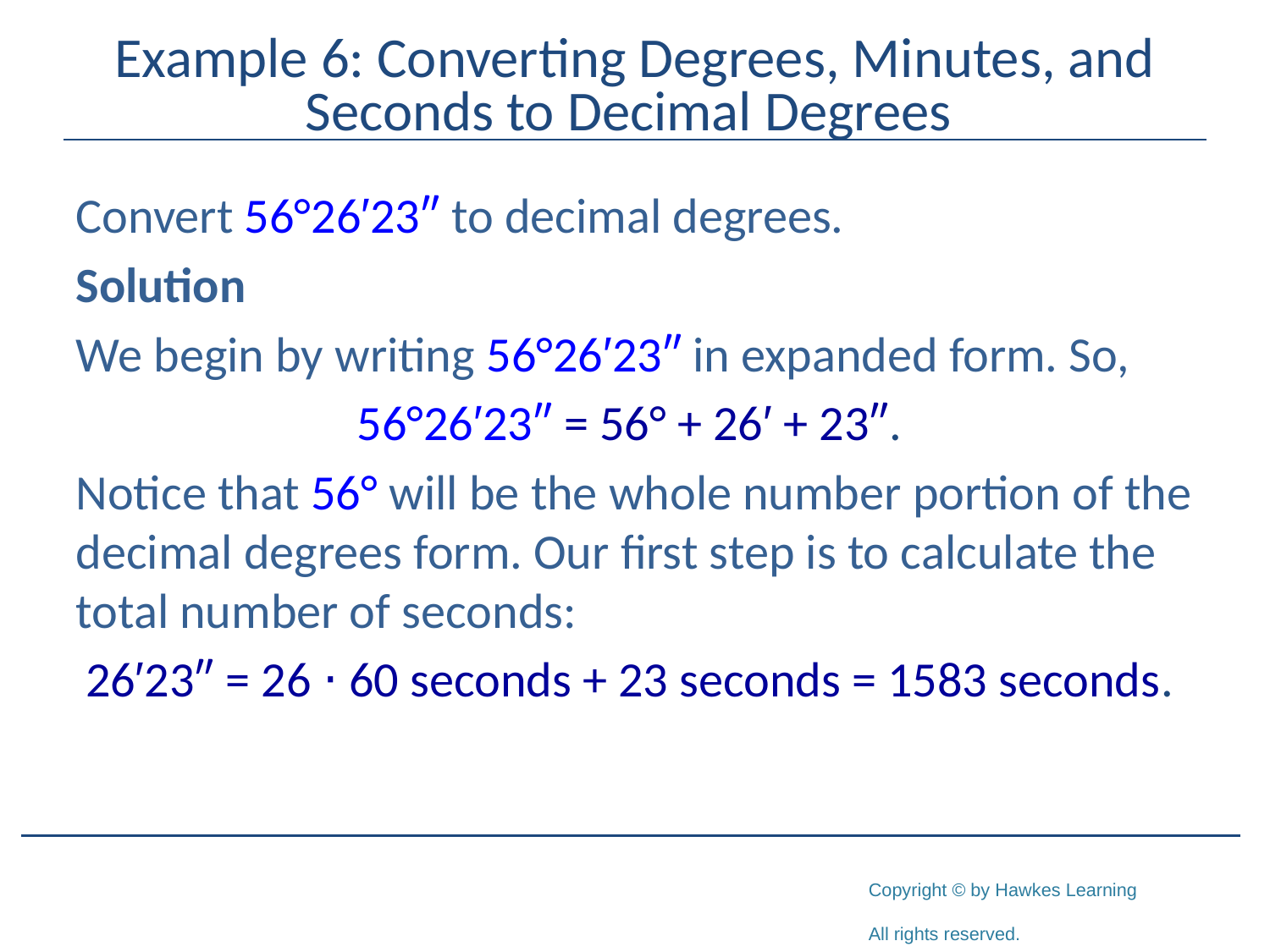

# Example 6: Converting Degrees, Minutes, and Seconds to Decimal Degrees
Convert 56°26′23″ to decimal degrees.
Solution
We begin by writing 56°26′23″ in expanded form. So,
56°26′23″ = 56° + 26′ + 23″.
Notice that 56° will be the whole number portion of the decimal degrees form. Our first step is to calculate the total number of seconds:
26′23″ = 26 ⋅ 60 seconds + 23 seconds = 1583 seconds.